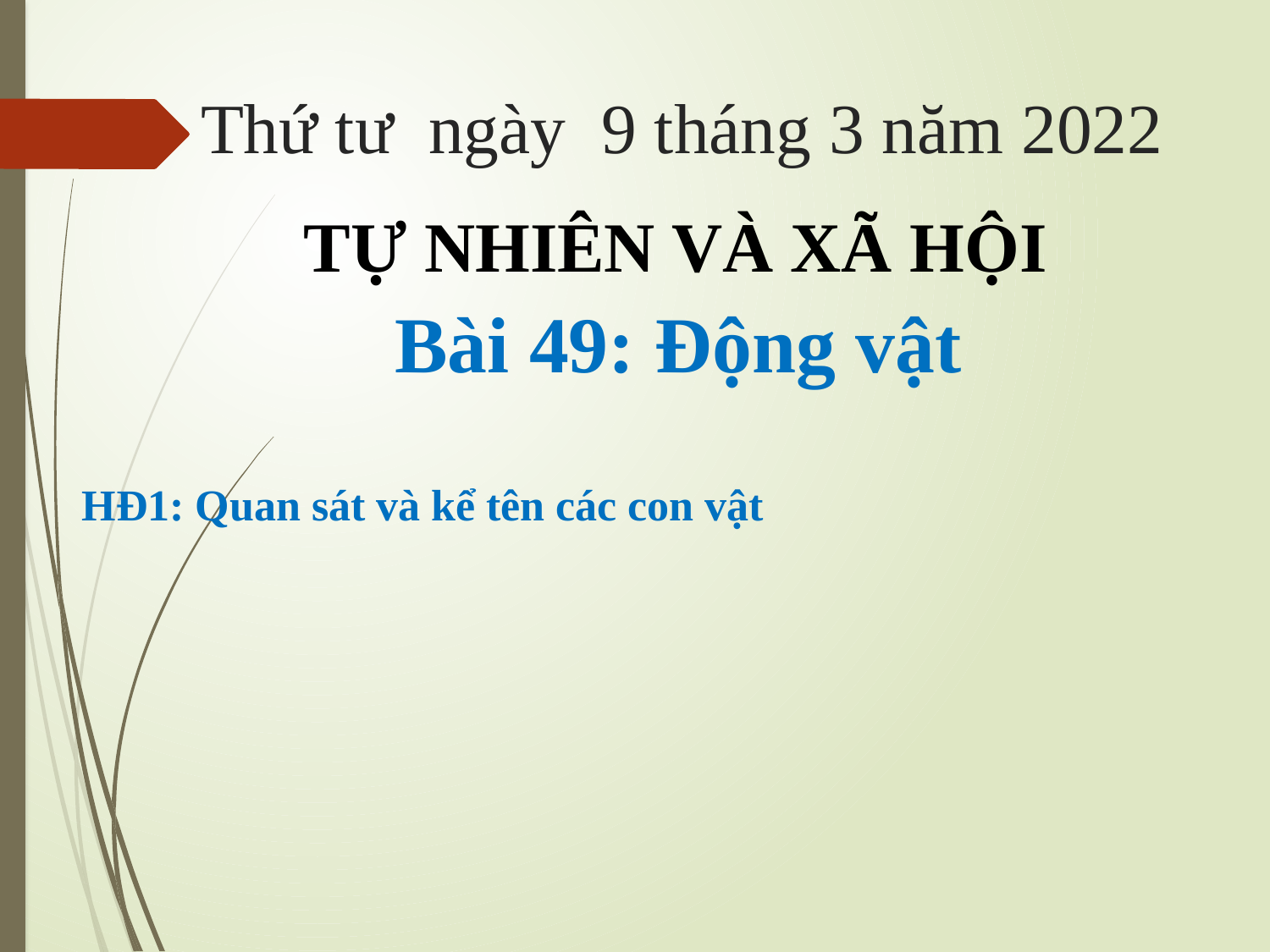

# Thứ tư  ngày  9 tháng 3 năm 2022
TỰ NHIÊN VÀ XÃ HỘI
 Bài 49: Động vật
HĐ1: Quan sát và kể tên các con vật